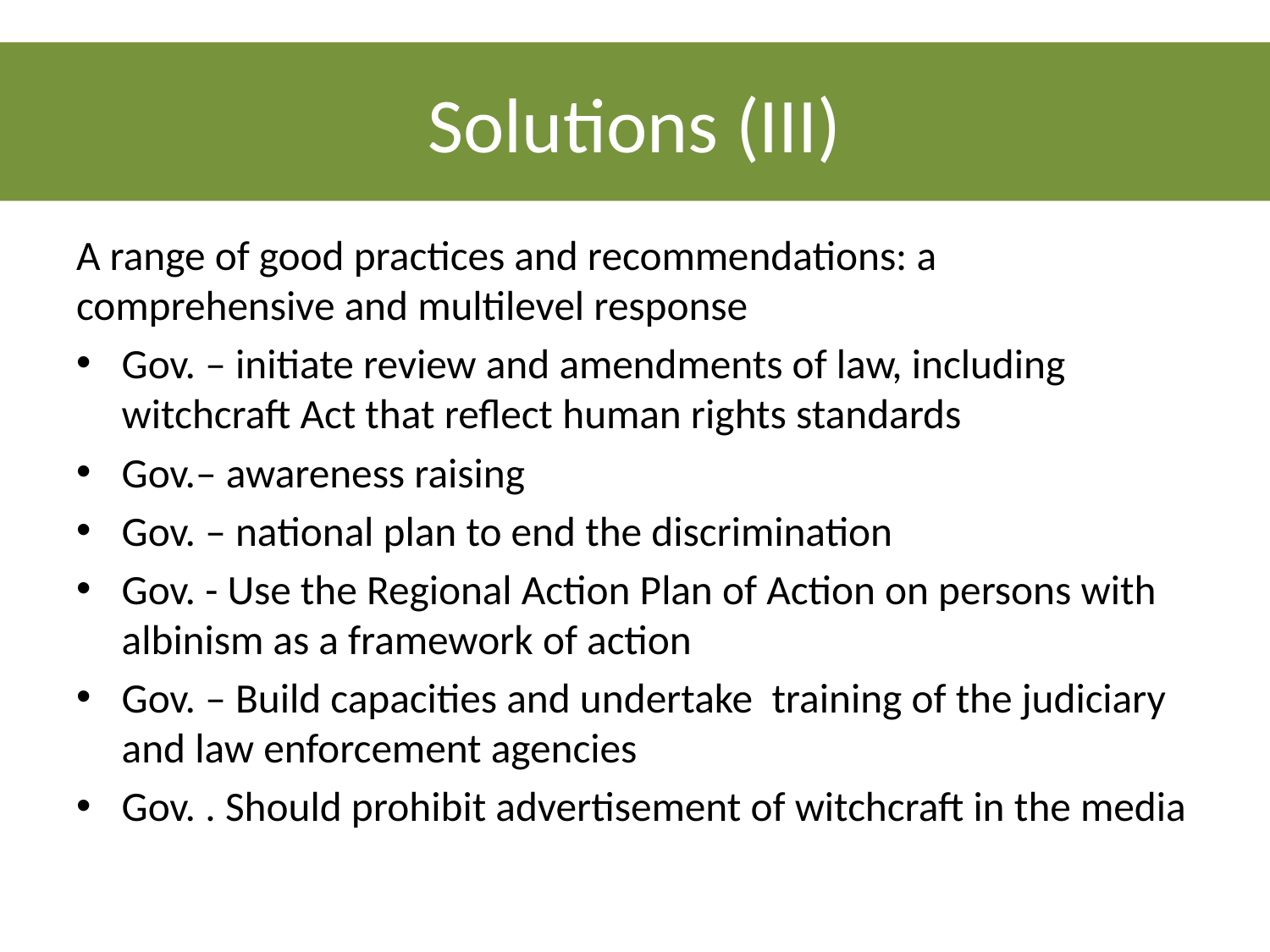

# Solutions (III)
A range of good practices and recommendations: a comprehensive and multilevel response
Gov. – initiate review and amendments of law, including witchcraft Act that reflect human rights standards
Gov.– awareness raising
Gov. – national plan to end the discrimination
Gov. - Use the Regional Action Plan of Action on persons with albinism as a framework of action
Gov. – Build capacities and undertake  training of the judiciary and law enforcement agencies
Gov. . Should prohibit advertisement of witchcraft in the media